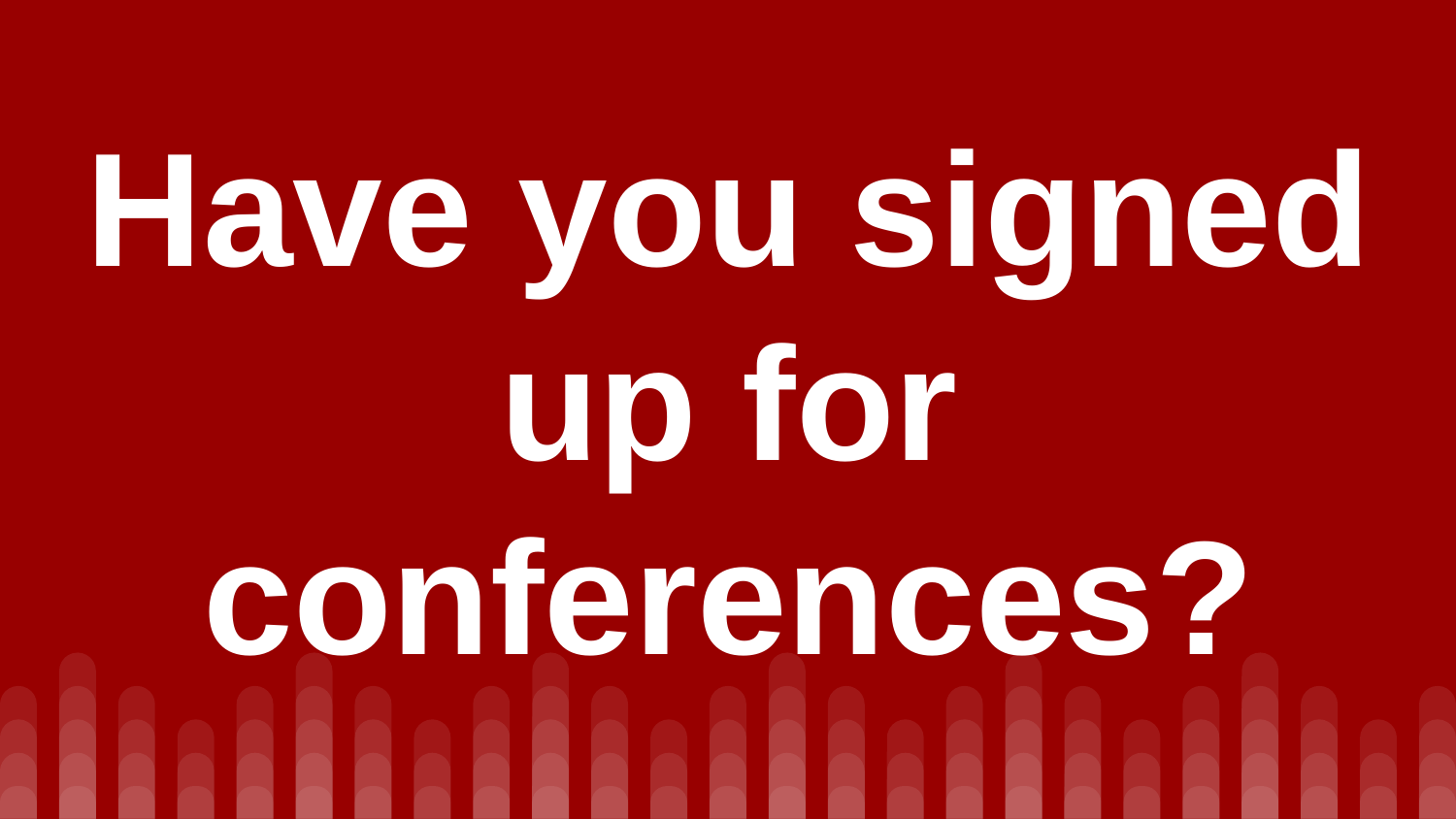

# Have you signed up for conferences?